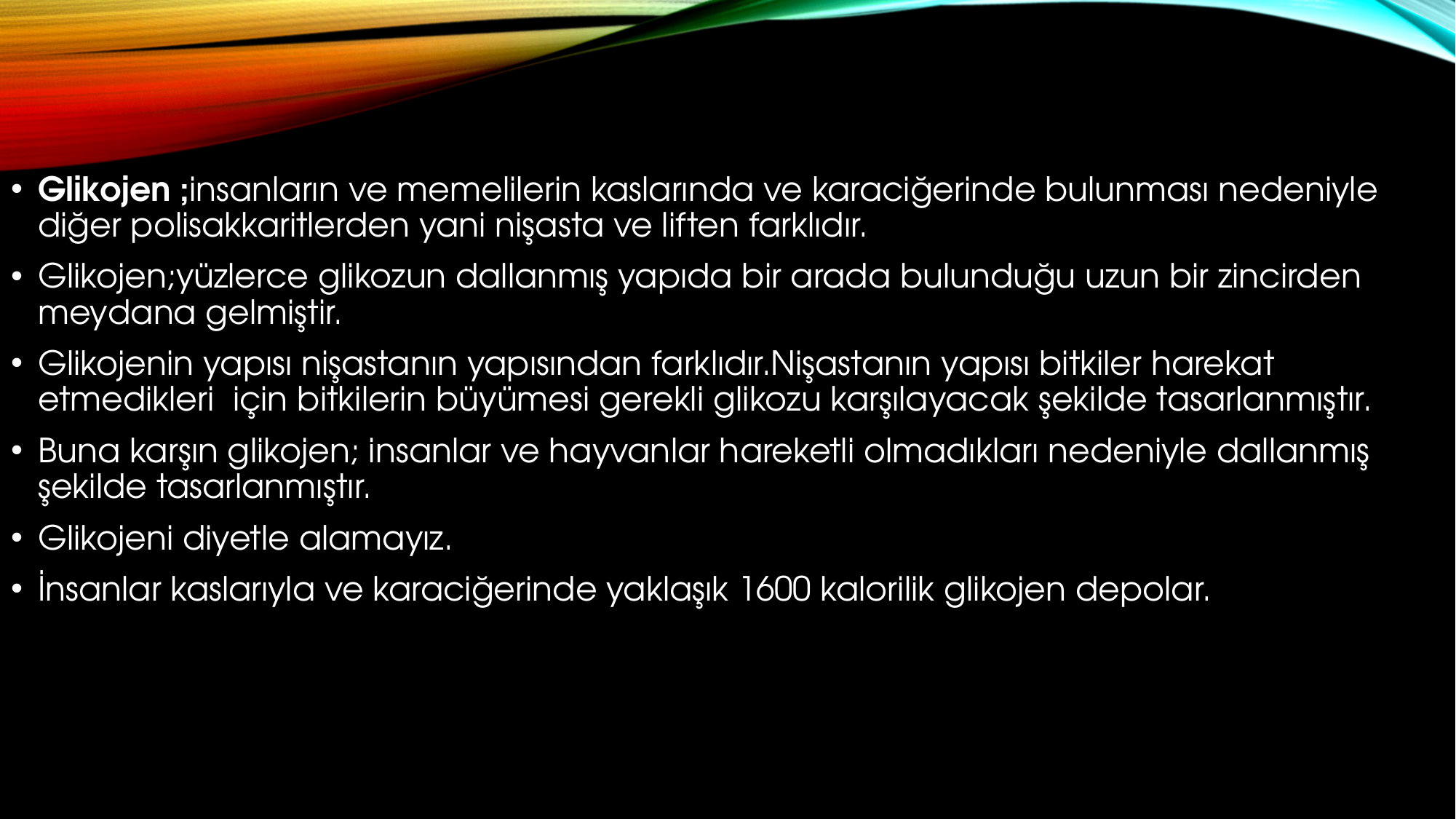

Glikojen ;insanların ve memelilerin kaslarında ve karaciğerinde bulunması nedeniyle diğer polisakkaritlerden yani nişasta ve liften farklıdır.
Glikojen;yüzlerce glikozun dallanmış yapıda bir arada bulunduğu uzun bir zincirden meydana gelmiştir.
Glikojenin yapısı nişastanın yapısından farklıdır.Nişastanın yapısı bitkiler harekat etmedikleri  için bitkilerin büyümesi gerekli glikozu karşılayacak şekilde tasarlanmıştır.
Buna karşın glikojen; insanlar ve hayvanlar hareketli olmadıkları nedeniyle dallanmış şekilde tasarlanmıştır.
Glikojeni diyetle alamayız.
İnsanlar kaslarıyla ve karaciğerinde yaklaşık 1600 kalorilik glikojen depolar.